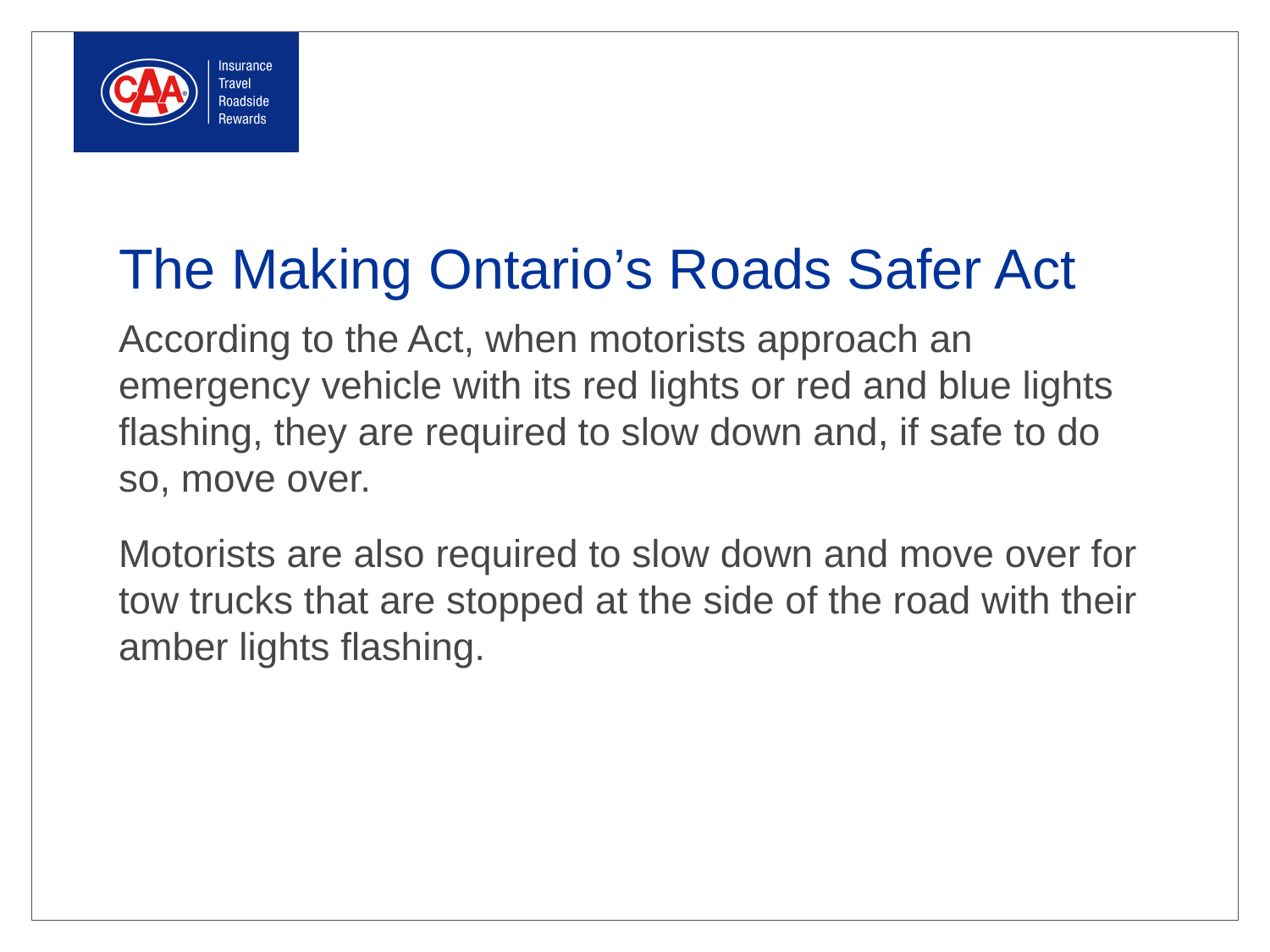

# The Making Ontario’s Roads Safer Act
According to the Act, when motorists approach an emergency vehicle with its red lights or red and blue lights flashing, they are required to slow down and, if safe to do so, move over.
Motorists are also required to slow down and move over for tow trucks that are stopped at the side of the road with their amber lights flashing.